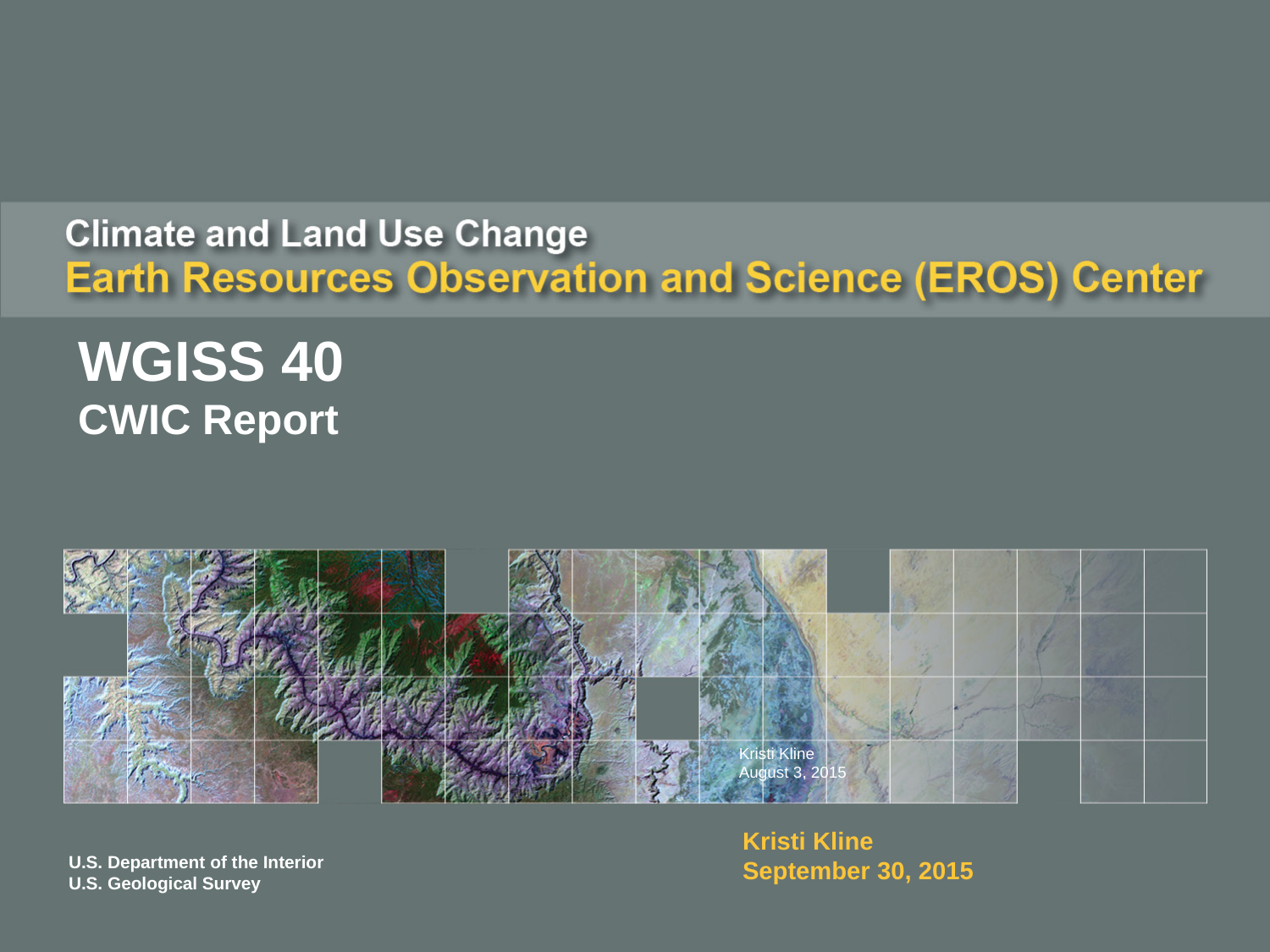

WGISS 40
CWIC Report

Kristi Kline
August 3, 2015
Kristi Kline
September 30, 2015